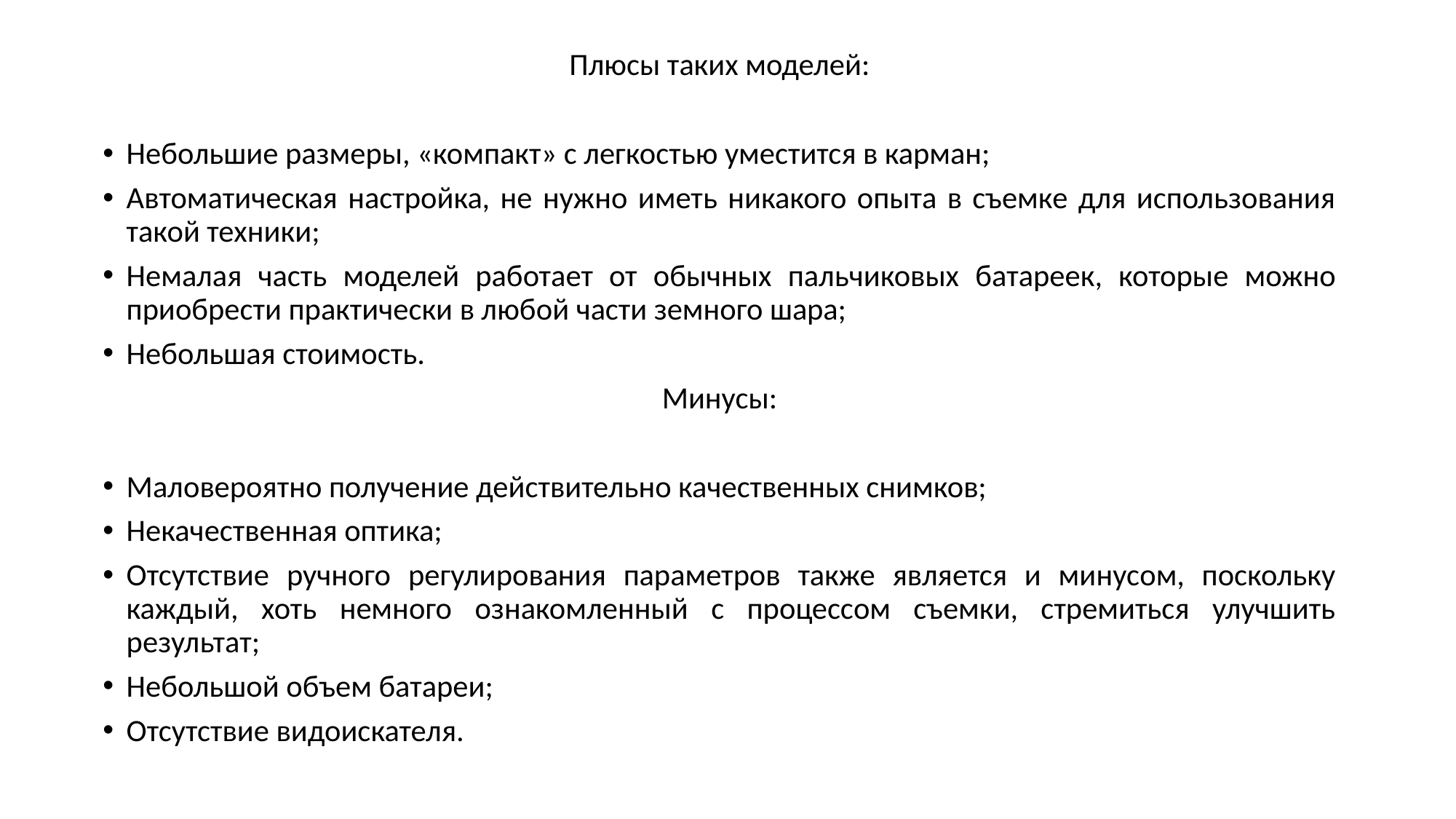

Плюсы таких моделей:

Небольшие размеры, «компакт» с легкостью уместится в карман;
Автоматическая настройка, не нужно иметь никакого опыта в съемке для использования такой техники;
Немалая часть моделей работает от обычных пальчиковых батареек, которые можно приобрести практически в любой части земного шара;
Небольшая стоимость.
Минусы:

Маловероятно получение действительно качественных снимков;
Некачественная оптика;
Отсутствие ручного регулирования параметров также является и минусом, поскольку каждый, хоть немного ознакомленный с процессом съемки, стремиться улучшить результат;
Небольшой объем батареи;
Отсутствие видоискателя.